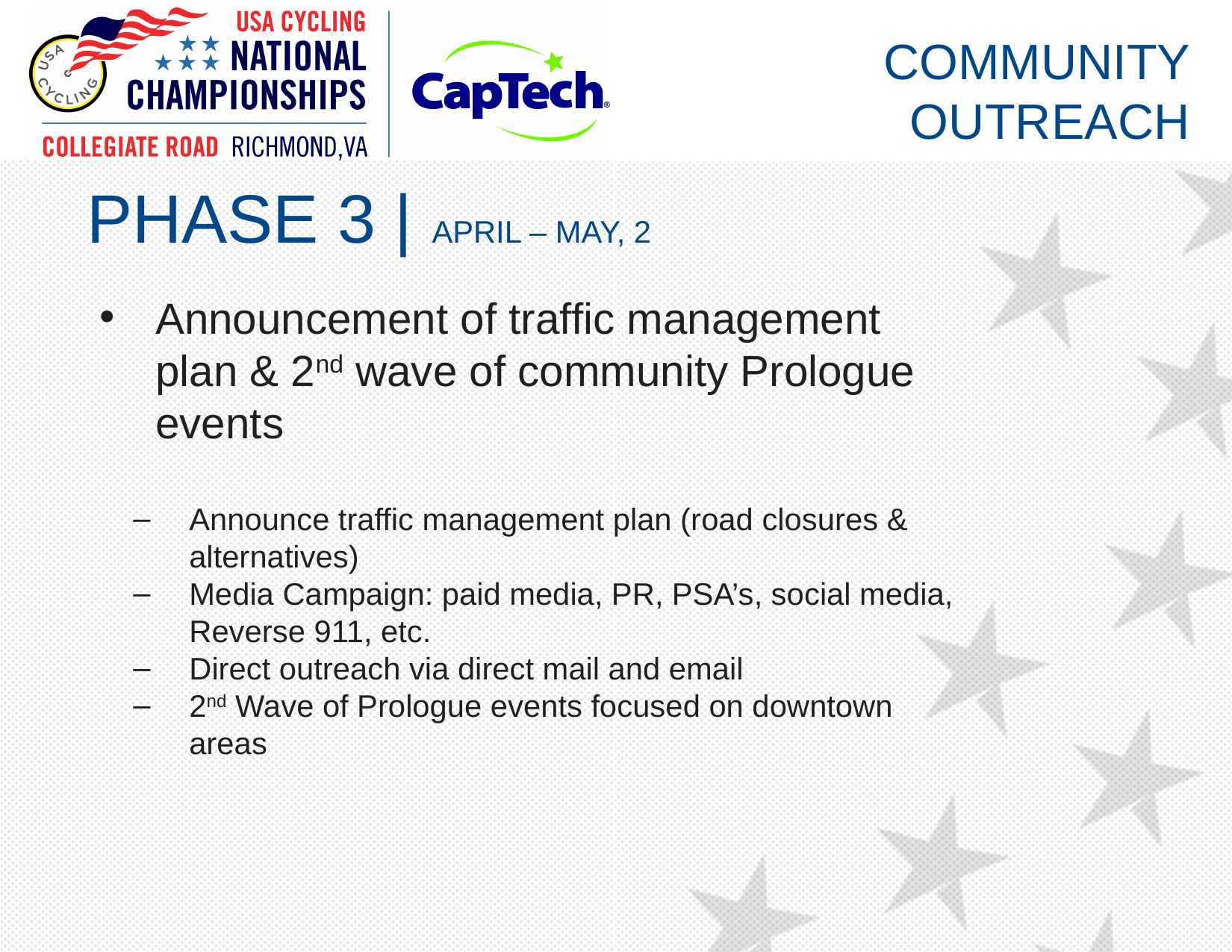

Community Outreach
# Phase 3 | April – May, 2
Announcement of traffic management plan & 2nd wave of community Prologue events

Announce traffic management plan (road closures & alternatives)
Media Campaign: paid media, PR, PSA’s, social media, Reverse 911, etc.
Direct outreach via direct mail and email
2nd Wave of Prologue events focused on downtown areas